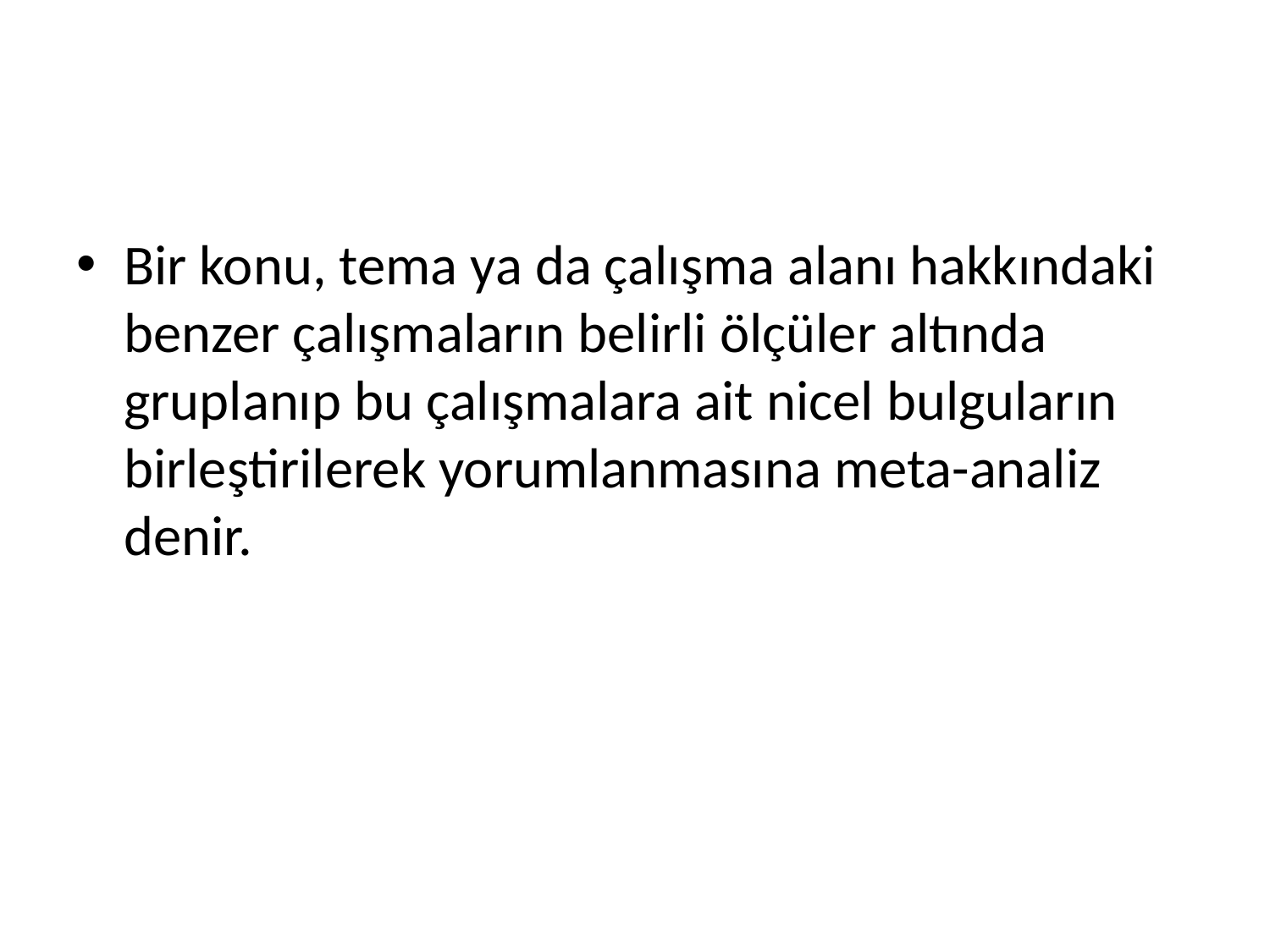

#
Bir konu, tema ya da çalışma alanı hakkındaki benzer çalışmaların belirli ölçüler altında gruplanıp bu çalışmalara ait nicel bulguların birleştirilerek yorumlanmasına meta-analiz denir.